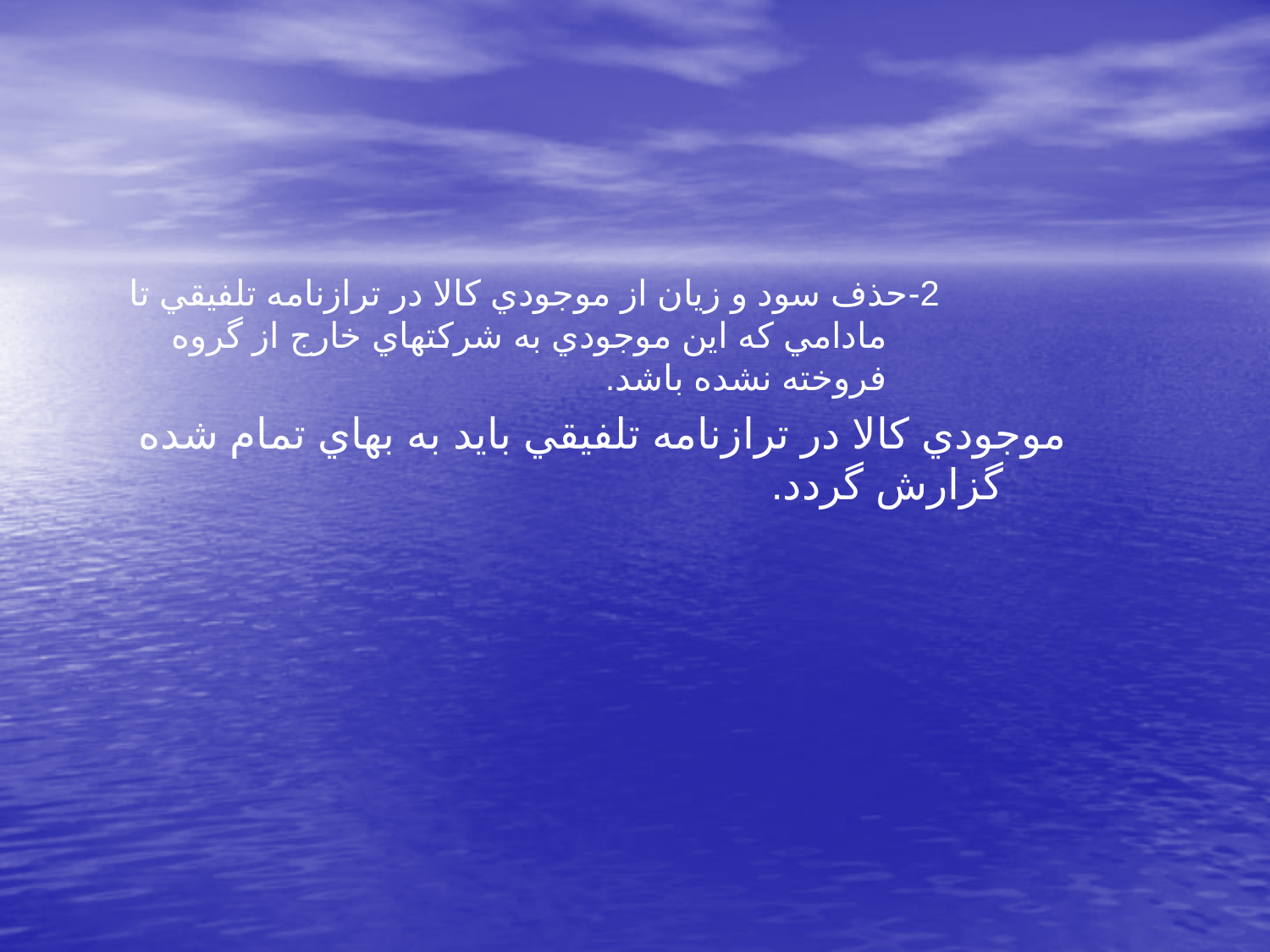

2-حذف سود و زيان از موجودي كالا در ترازنامه تلفيقي تا مادامي كه اين موجودي به شركتهاي خارج از گروه فروخته نشده باشد.
موجودي كالا در ترازنامه تلفيقي بايد به بهاي تمام شده گزارش گردد.